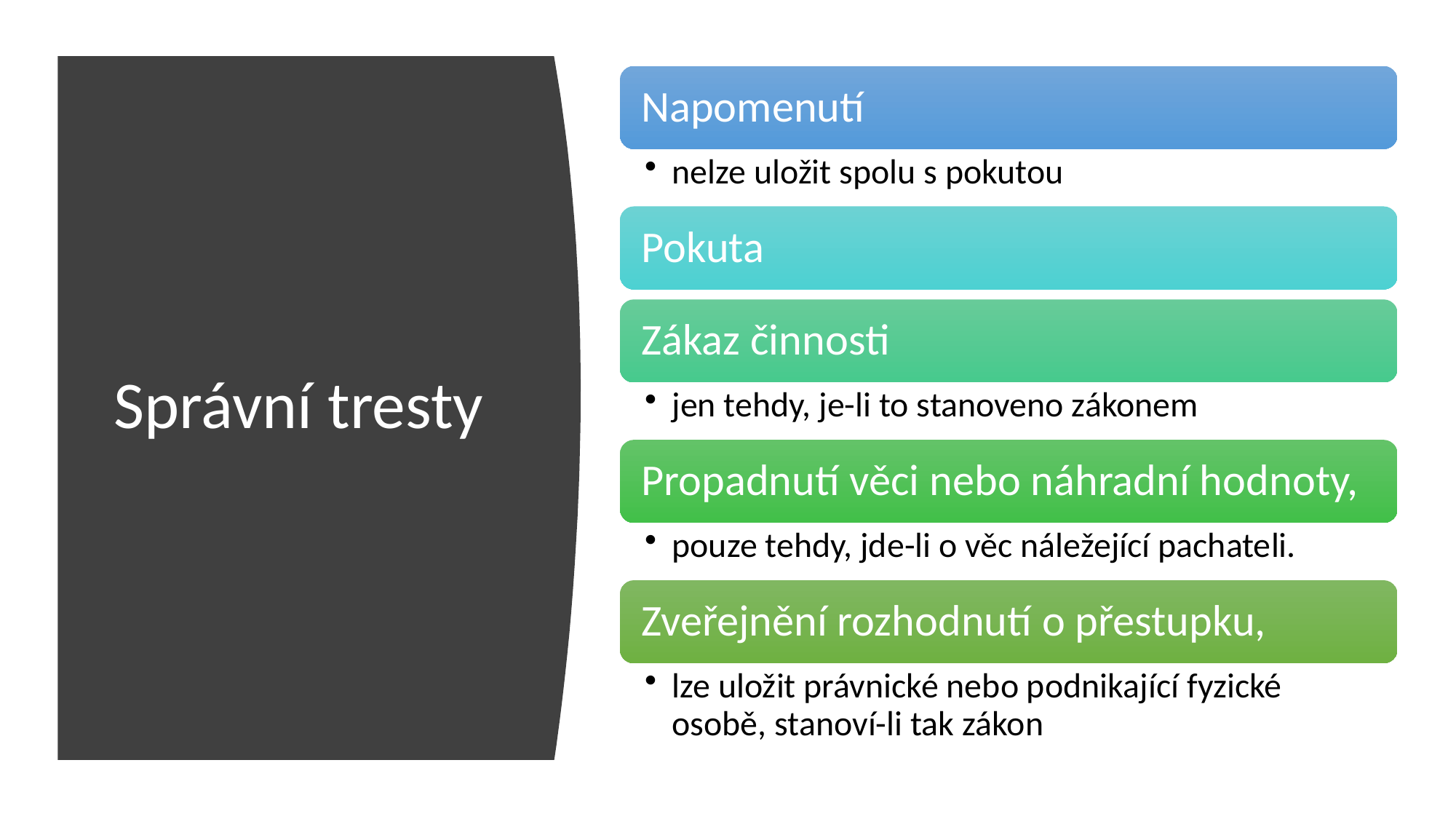

Napomenutí
nelze uložit spolu s pokutou
Pokuta
Zákaz činnosti
jen tehdy, je-li to stanoveno zákonem
Propadnutí věci nebo náhradní hodnoty,
pouze tehdy, jde-li o věc náležející pachateli.
Zveřejnění rozhodnutí o přestupku,
lze uložit právnické nebo podnikající fyzické osobě, stanoví-li tak zákon

# Správní tresty